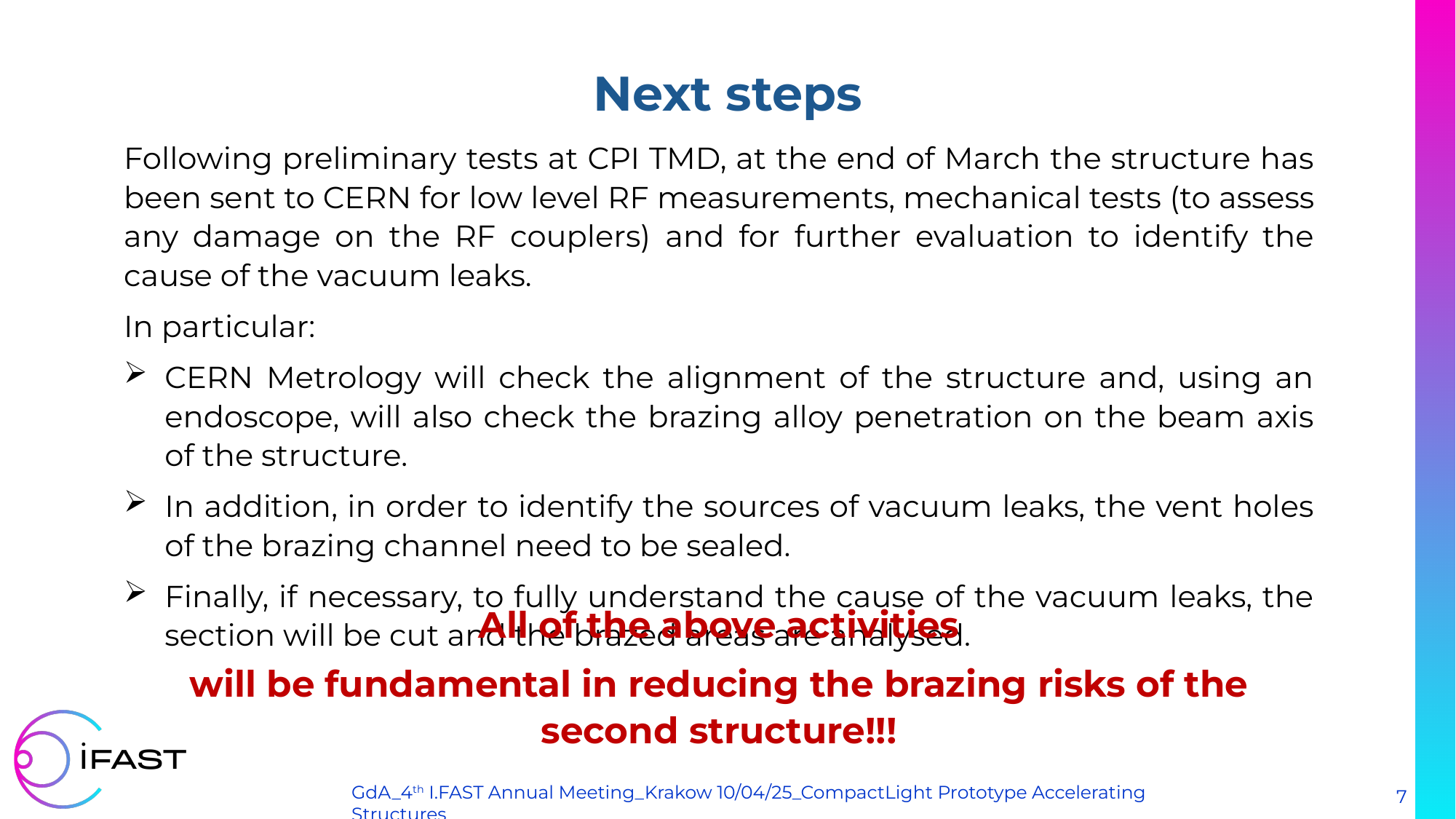

Next steps
Following preliminary tests at CPI TMD, at the end of March the structure has been sent to CERN for low level RF measurements, mechanical tests (to assess any damage on the RF couplers) and for further evaluation to identify the cause of the vacuum leaks.
In particular:
CERN Metrology will check the alignment of the structure and, using an endoscope, will also check the brazing alloy penetration on the beam axis of the structure.
In addition, in order to identify the sources of vacuum leaks, the vent holes of the brazing channel need to be sealed.
Finally, if necessary, to fully understand the cause of the vacuum leaks, the section will be cut and the brazed areas are analysed.
All of the above activities
will be fundamental in reducing the brazing risks of the second structure!!!